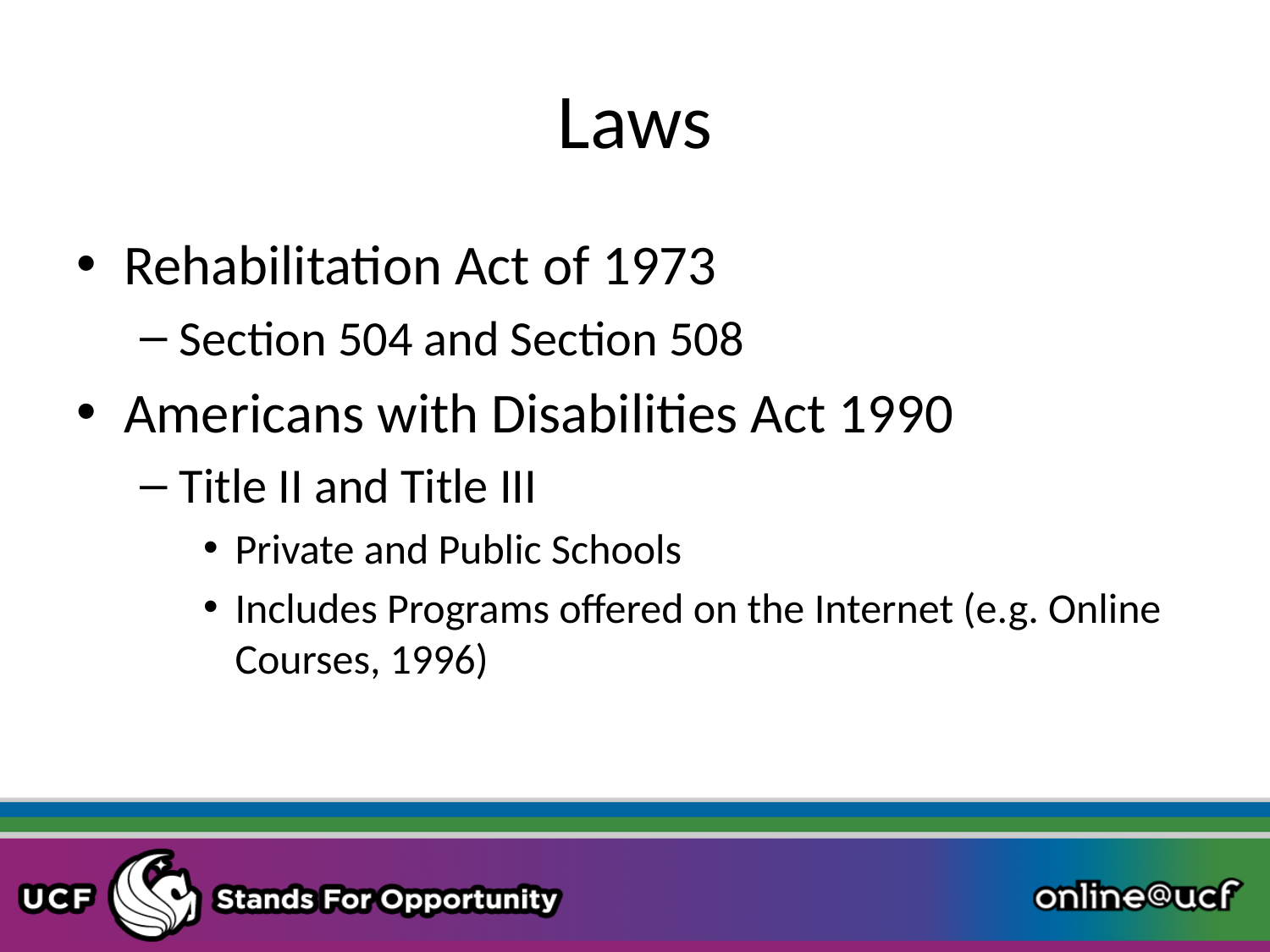

# Laws
Rehabilitation Act of 1973
Section 504 and Section 508
Americans with Disabilities Act 1990
Title II and Title III
Private and Public Schools
Includes Programs offered on the Internet (e.g. Online Courses, 1996)